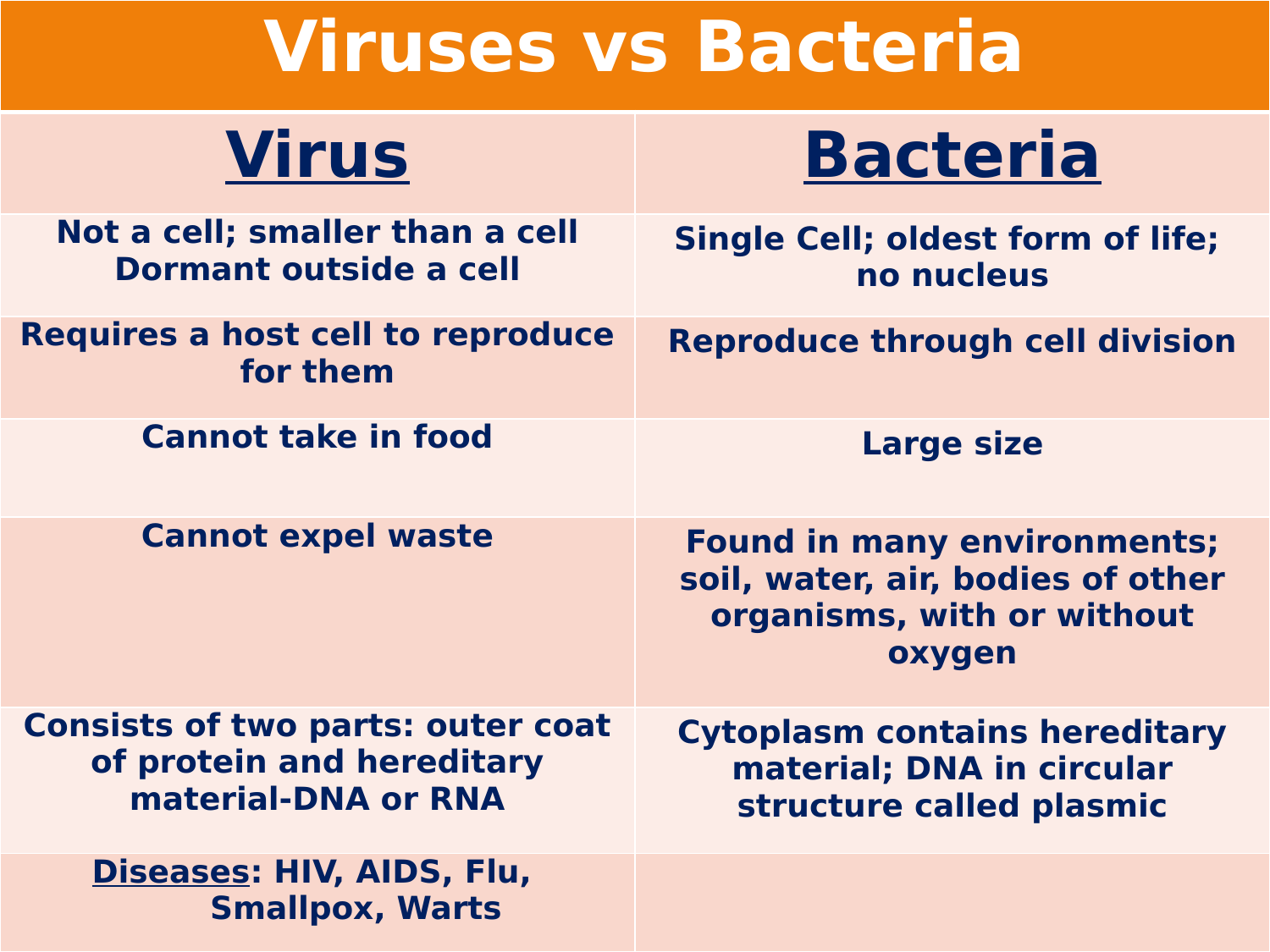

| Viruses vs Bacteria |  |
| --- | --- |
| Virus | Bacteria |
| Not a cell; smaller than a cell Dormant outside a cell | Single Cell; oldest form of life; no nucleus |
| Requires a host cell to reproduce for them | Reproduce through cell division |
| Cannot take in food | Large size |
| Cannot expel waste | Found in many environments; soil, water, air, bodies of other organisms, with or without oxygen |
| Consists of two parts: outer coat of protein and hereditary material-DNA or RNA | Cytoplasm contains hereditary material; DNA in circular structure called plasmic |
| Diseases: HIV, AIDS, Flu, Smallpox, Warts |  |

# Virus Versus Bacteria